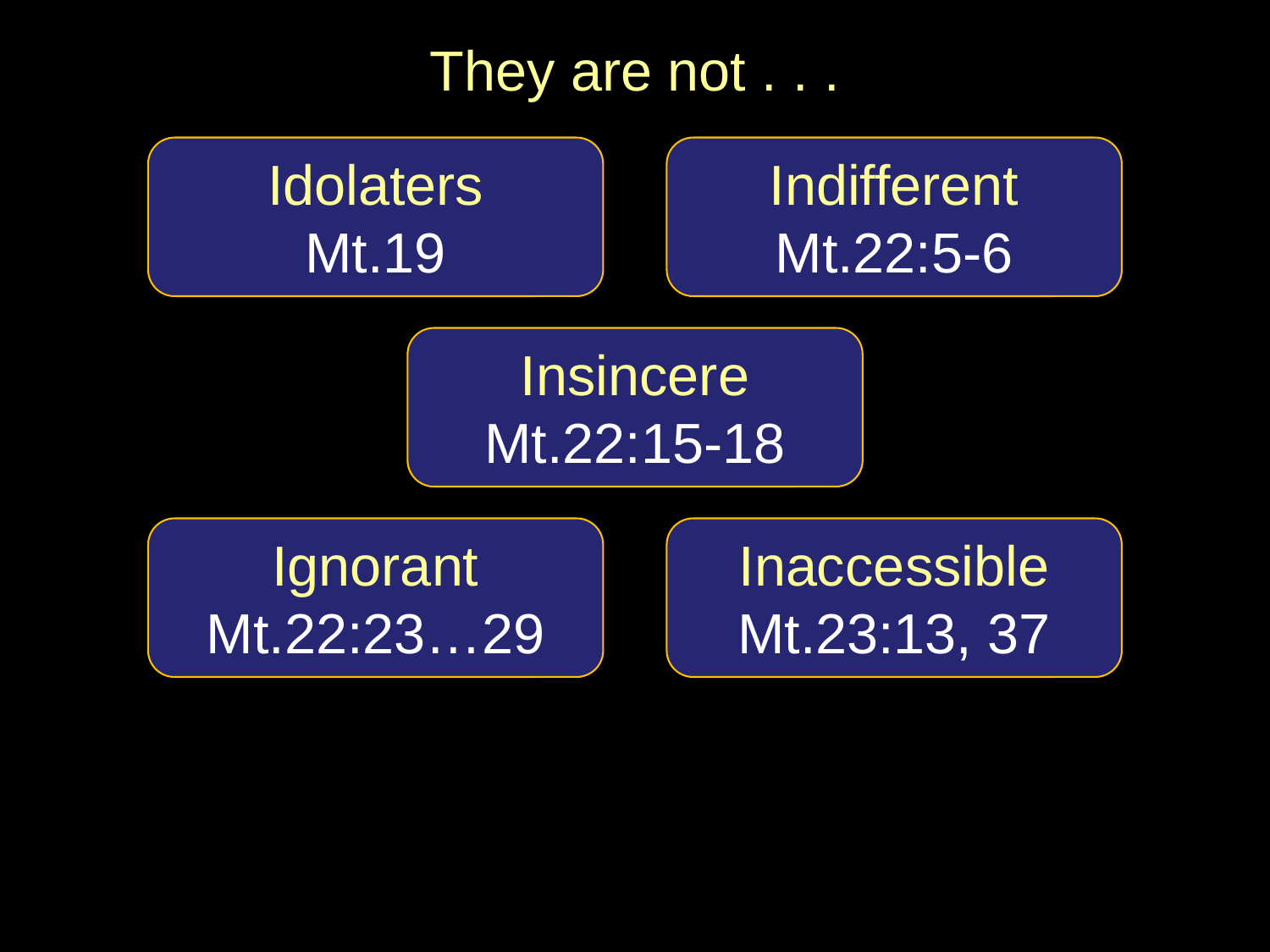

They are not . . .

Idolaters
Mt.19
Indifferent
Mt.22:5-6
Insincere
Mt.22:15-18
Ignorant
Mt.22:23…29
Inaccessible
Mt.23:13, 37